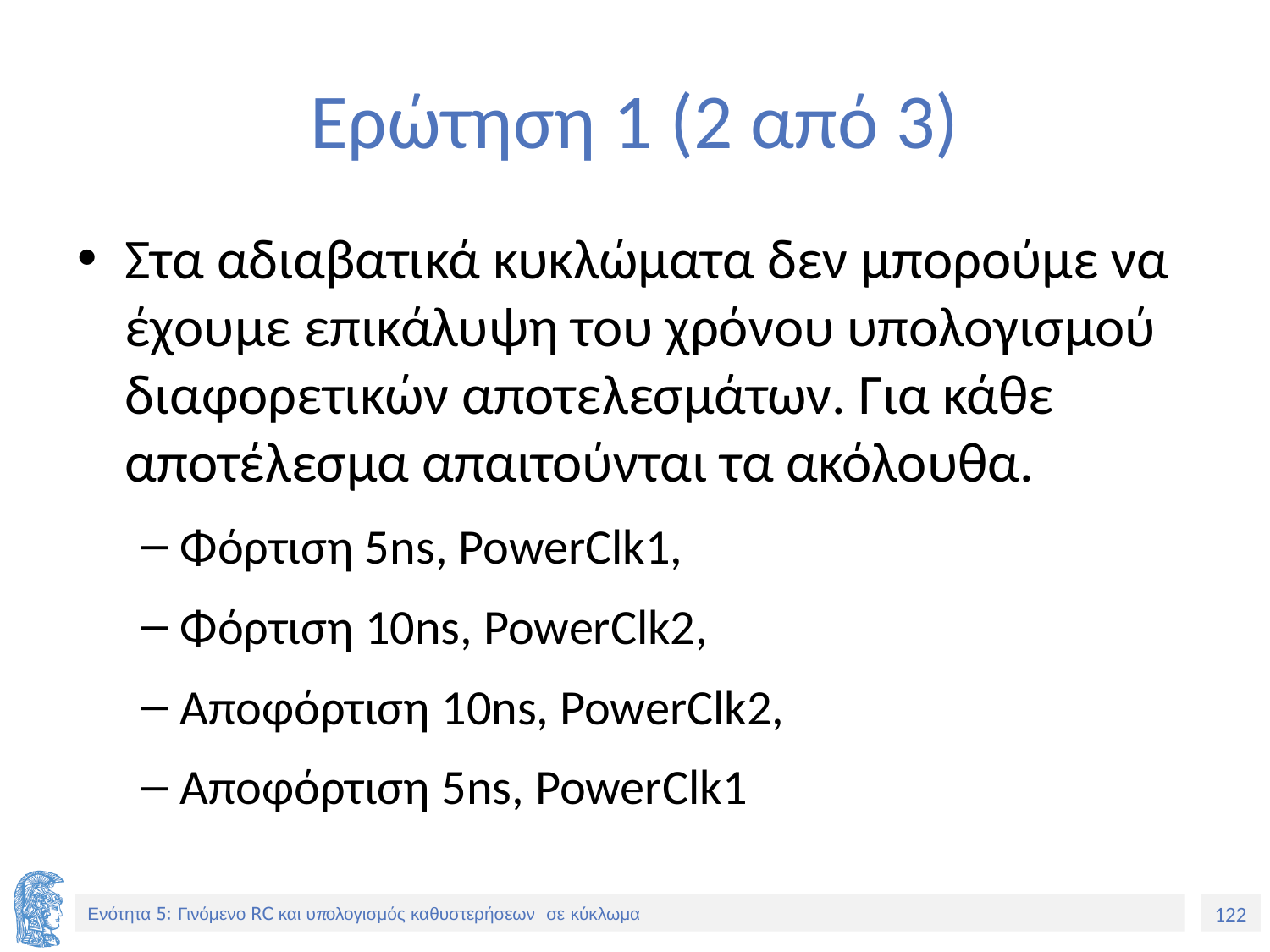

# Ερώτηση 1 (2 από 3)
Στα αδιαβατικά κυκλώματα δεν μπορούμε να έχουμε επικάλυψη του χρόνου υπολογισμού διαφορετικών αποτελεσμάτων. Για κάθε αποτέλεσμα απαιτούνται τα ακόλουθα.
Φόρτιση 5ns, PowerClk1,
Φόρτιση 10ns, PowerClk2,
Αποφόρτιση 10ns, PowerClk2,
Αποφόρτιση 5ns, PowerClk1